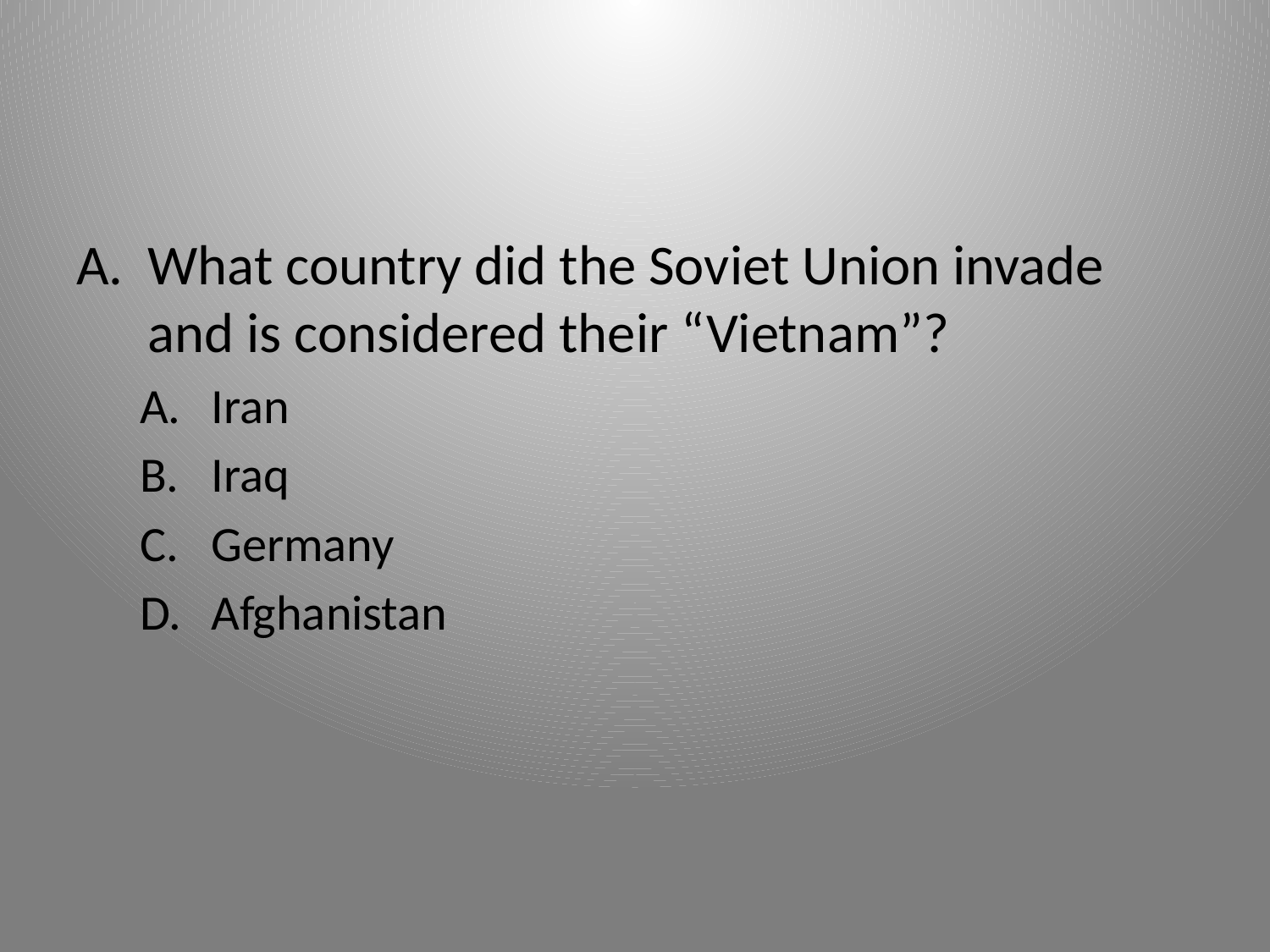

What country did the Soviet Union invade and is considered their “Vietnam”?
Iran
Iraq
Germany
Afghanistan